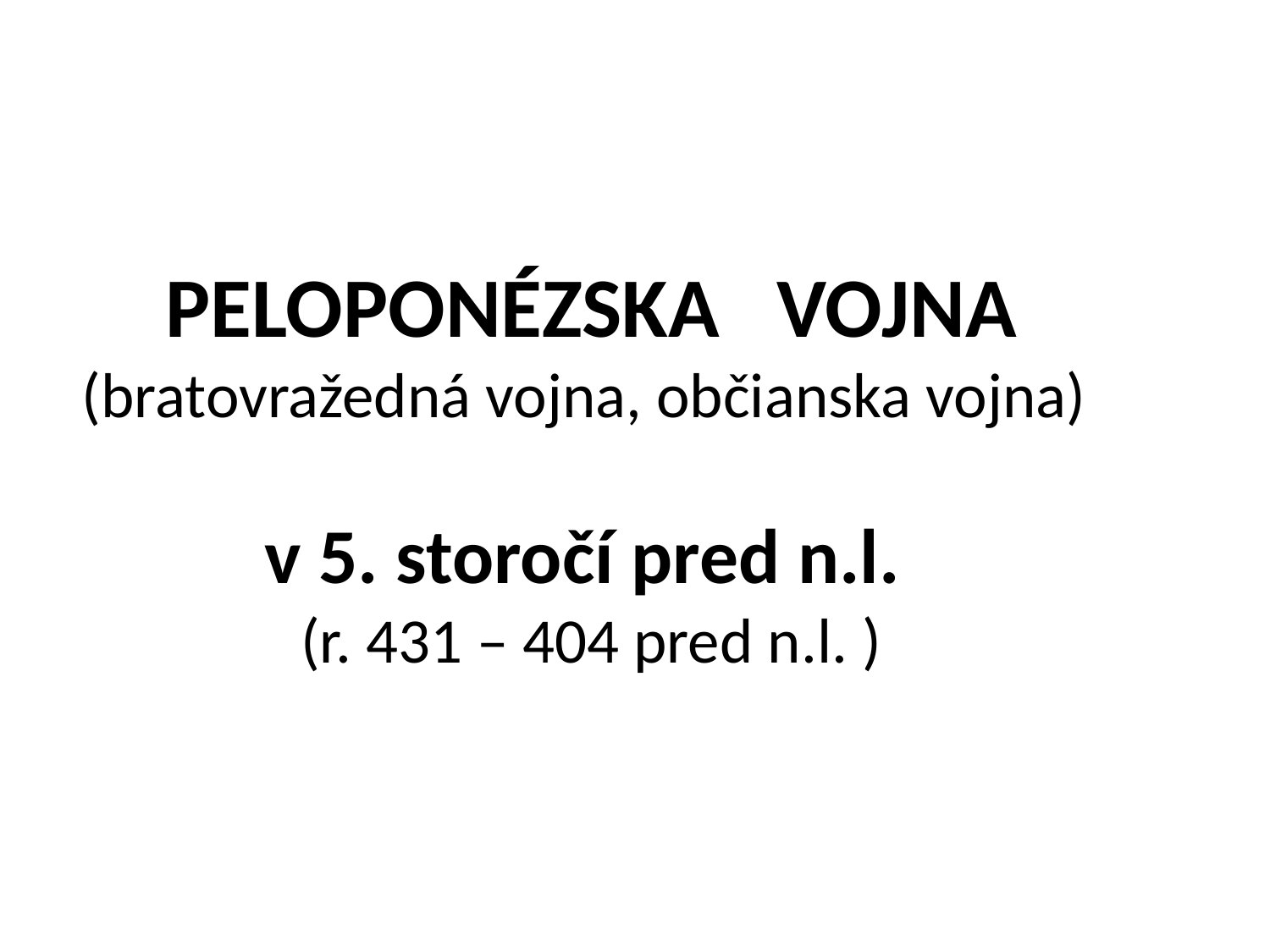

PELOPONÉZSKA   VOJNA
(bratovražedná vojna, občianska vojna)

v 5. storočí pred n.l.
(r. 431 – 404 pred n.l. )